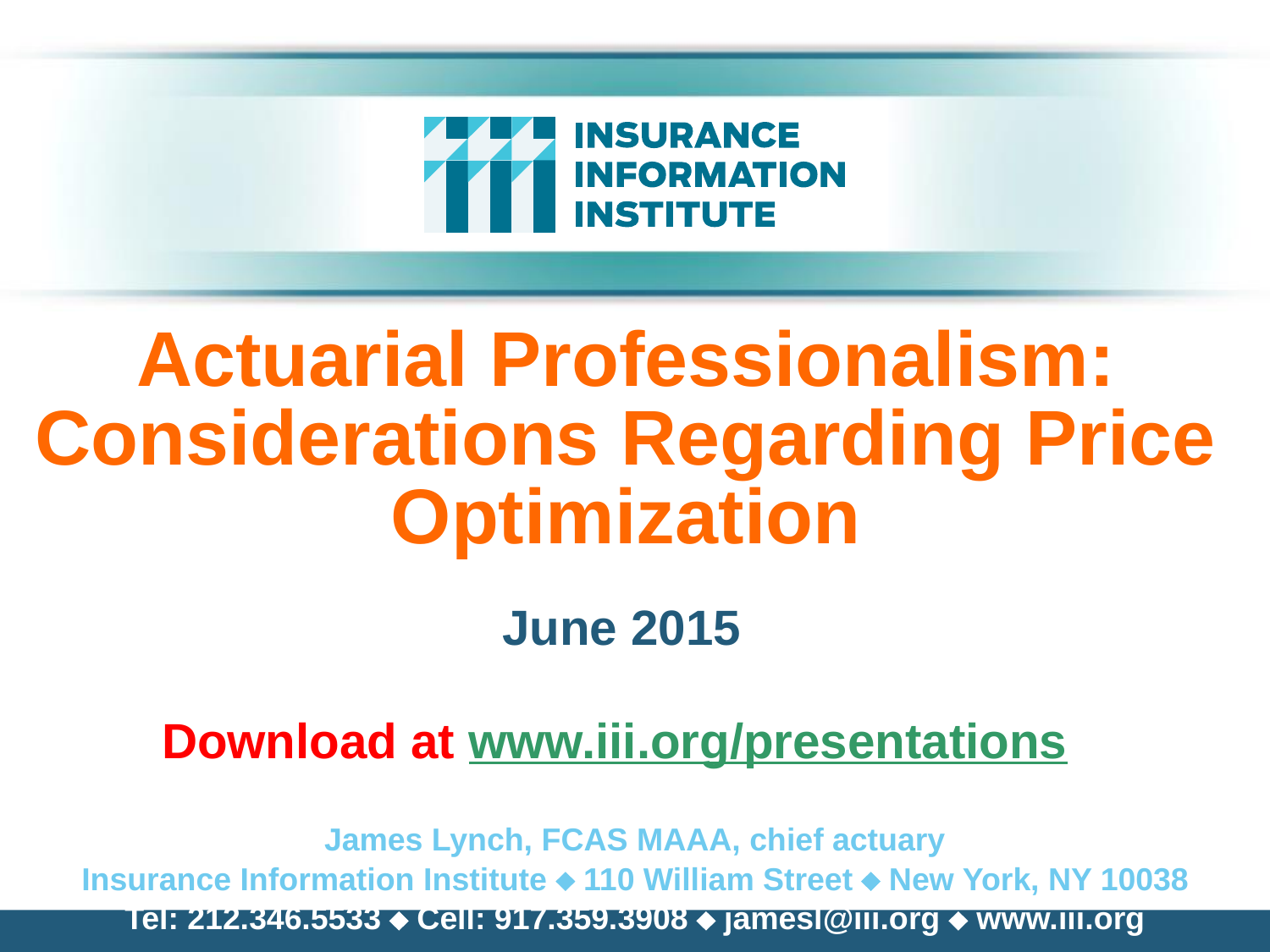

Actuarial Professionalism: Considerations Regarding Price Optimization
June 2015

Download at www.iii.org/presentations
James Lynch, FCAS MAAA, chief actuary
Insurance Information Institute ♦ 110 William Street ♦ New York, NY 10038
Tel: 212.346.5533 ♦ Cell: 917.359.3908 ♦ jamesl@iii.org ♦ www.iii.org